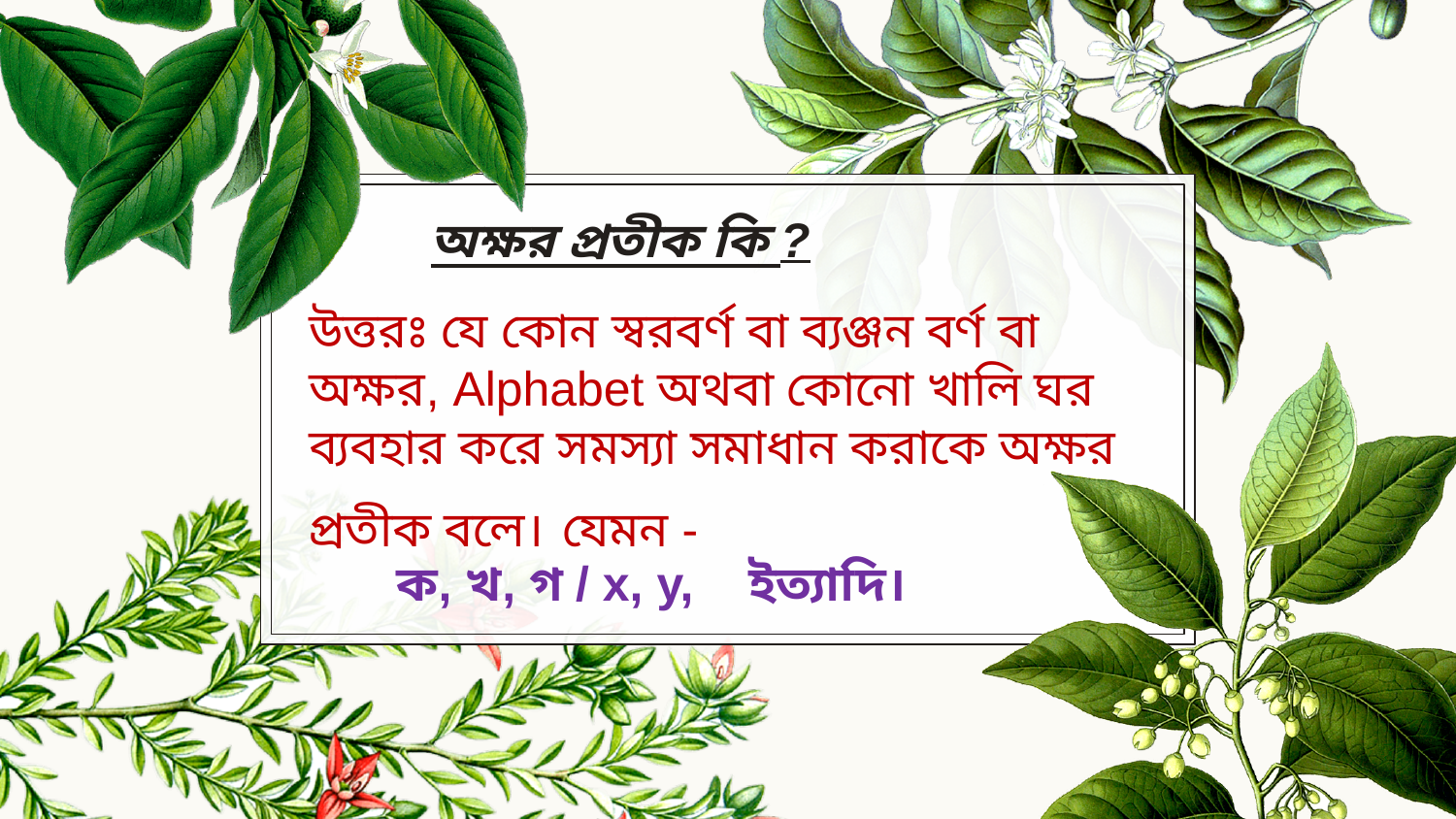

অক্ষর প্রতীক কি ?
# উত্তরঃ যে কোন স্বরবর্ণ বা ব্যঞ্জন বর্ণ বা অক্ষর, Alphabet অথবা কোনো খালি ঘর ব্যবহার করে সমস্যা সমাধান করাকে অক্ষর প্রতীক বলে। যেমন -
       ক, খ, গ / x, y,    ইত্যাদি।